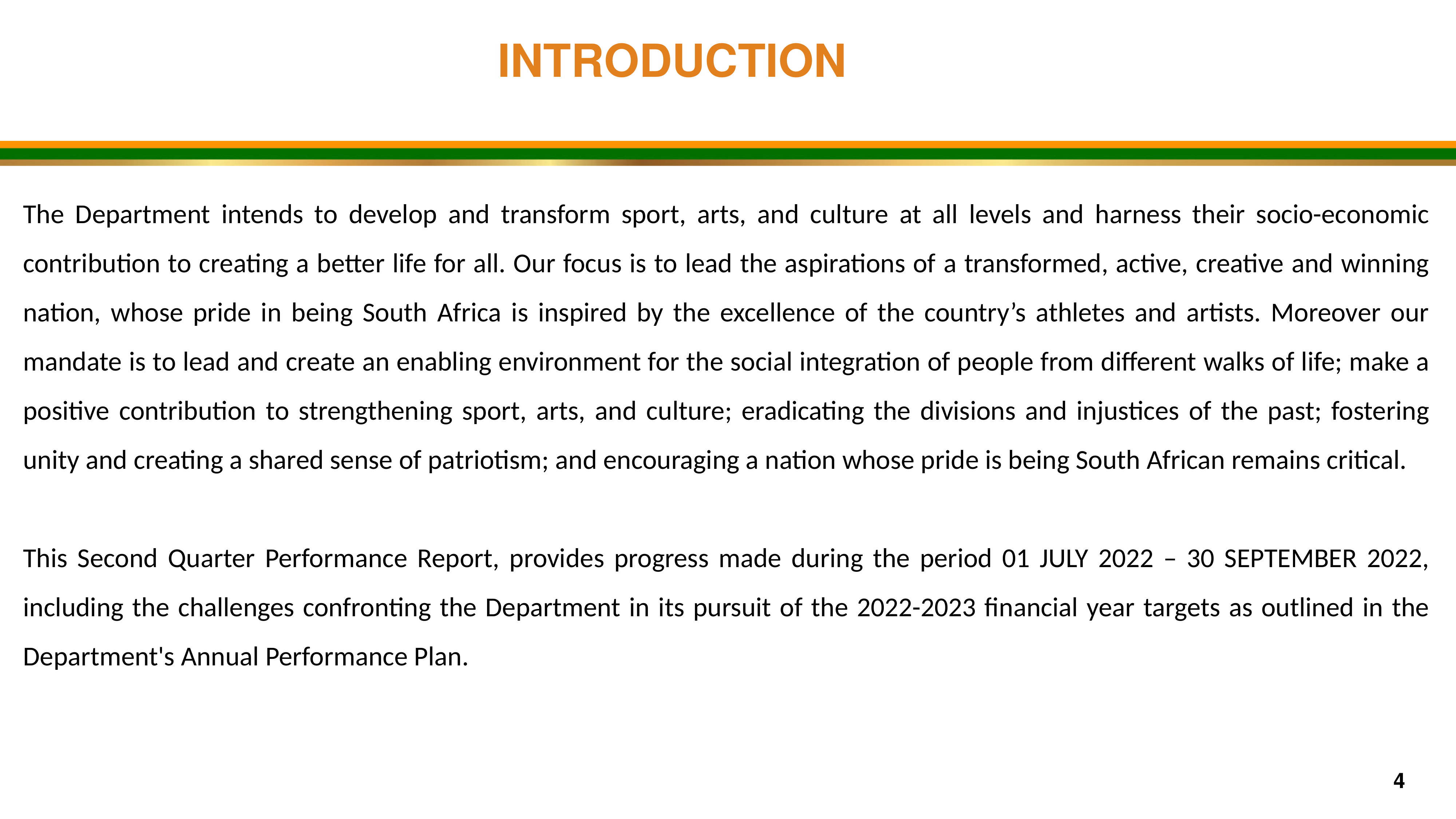

INTRODUCTION
The Department intends to develop and transform sport, arts, and culture at all levels and harness their socio-economic contribution to creating a better life for all. Our focus is to lead the aspirations of a transformed, active, creative and winning nation, whose pride in being South Africa is inspired by the excellence of the country’s athletes and artists. Moreover our mandate is to lead and create an enabling environment for the social integration of people from different walks of life; make a positive contribution to strengthening sport, arts, and culture; eradicating the divisions and injustices of the past; fostering unity and creating a shared sense of patriotism; and encouraging a nation whose pride is being South African remains critical.

This Second Quarter Performance Report, provides progress made during the period 01 JULY 2022 – 30 SEPTEMBER 2022, including the challenges confronting the Department in its pursuit of the 2022-2023 financial year targets as outlined in the Department's Annual Performance Plan.

4